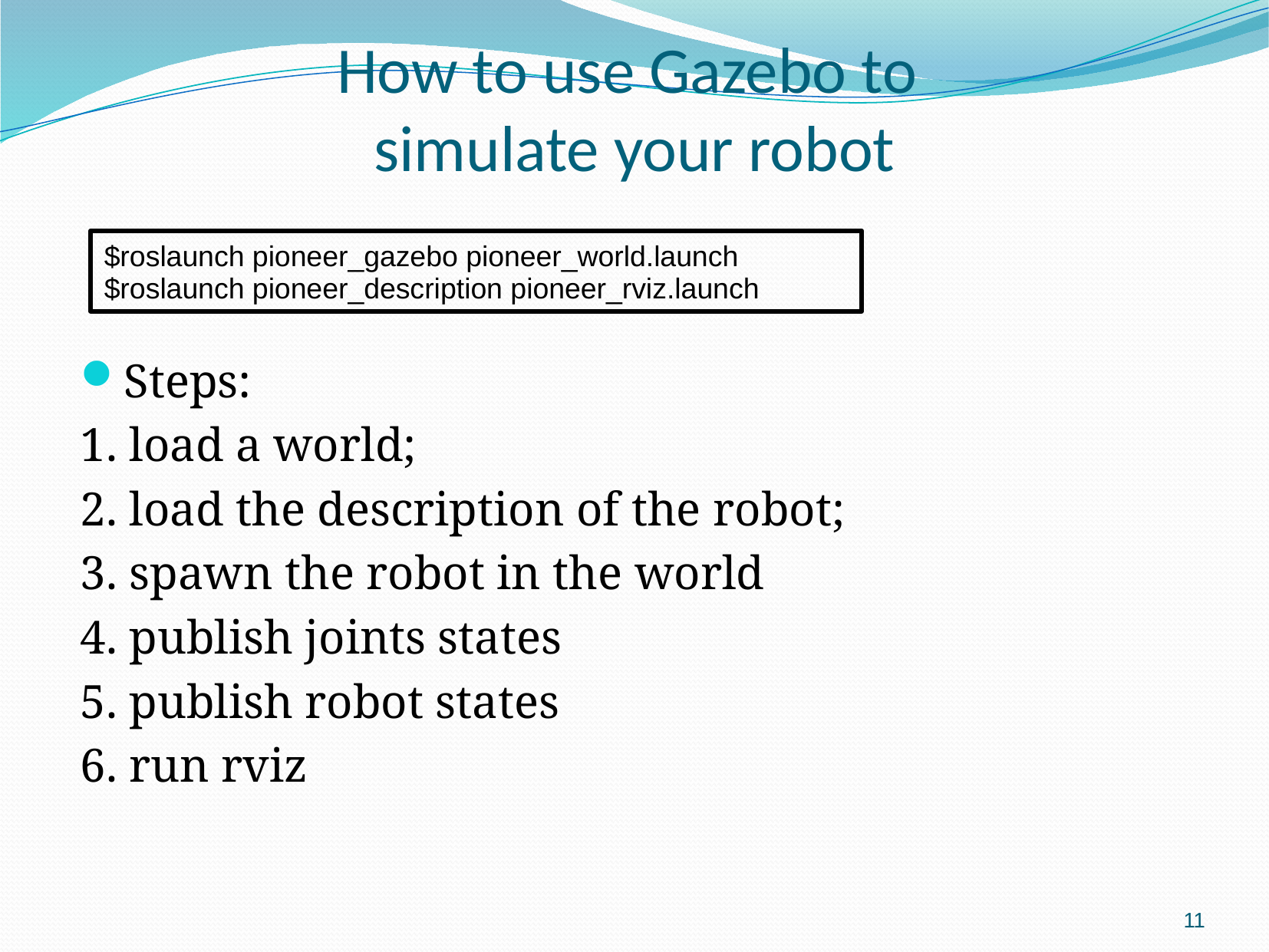

# How to use Gazebo to simulate your robot
$roslaunch pioneer_gazebo pioneer_world.launch
$roslaunch pioneer_description pioneer_rviz.launch
Steps:
1. load a world;
2. load the description of the robot;
3. spawn the robot in the world
4. publish joints states
5. publish robot states
6. run rviz
11